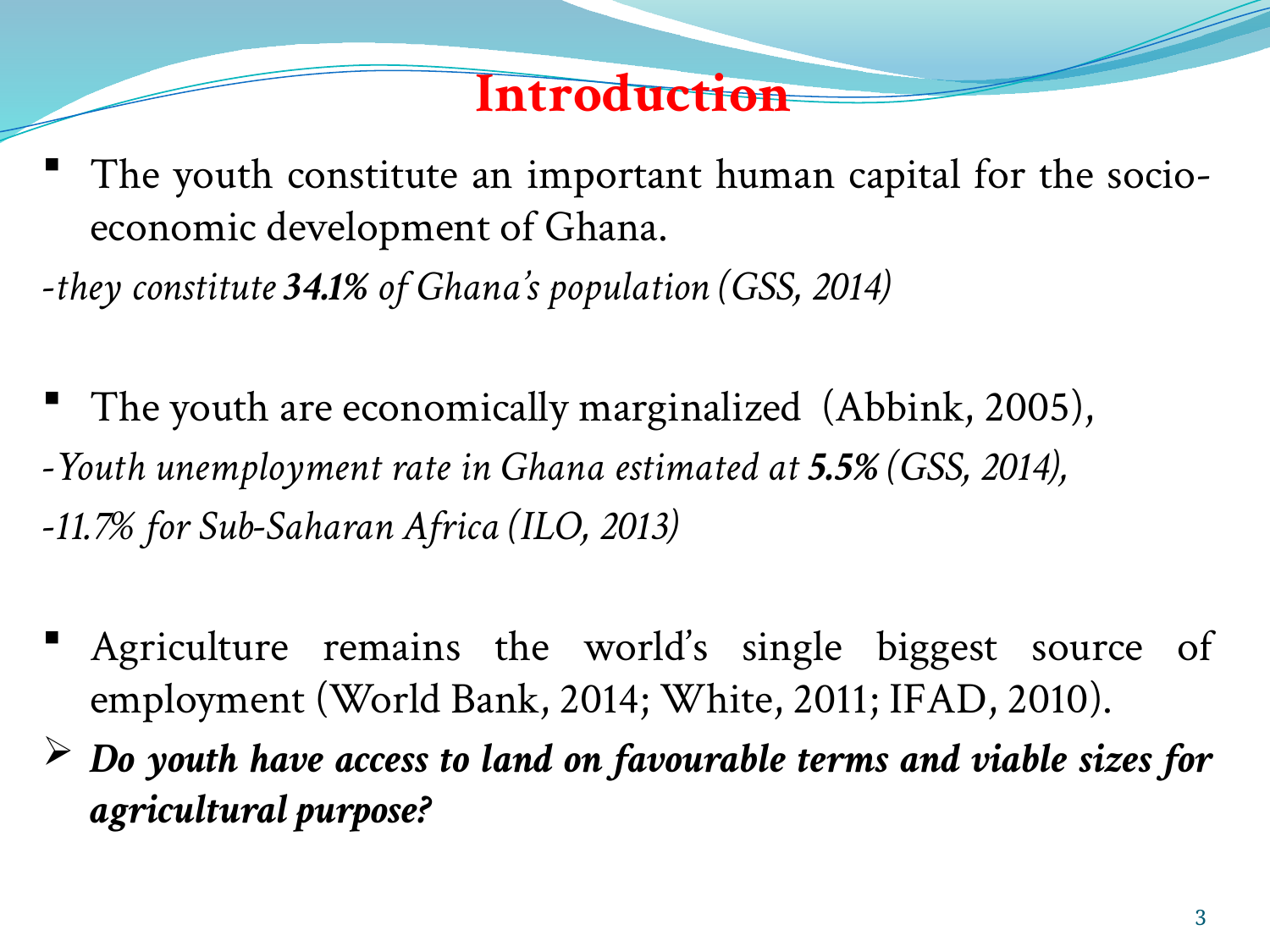

# Introduction
The youth constitute an important human capital for the socio-economic development of Ghana.
-they constitute 34.1% of Ghana’s population (GSS, 2014)

The youth are economically marginalized  (Abbink, 2005),
-Youth unemployment rate in Ghana estimated at 5.5% (GSS, 2014),
-11.7% for Sub-Saharan Africa (ILO, 2013)

Agriculture remains the world’s single biggest source of employment (World Bank, 2014; White, 2011; IFAD, 2010).
Do youth have access to land on favourable terms and viable sizes for agricultural purpose?

3